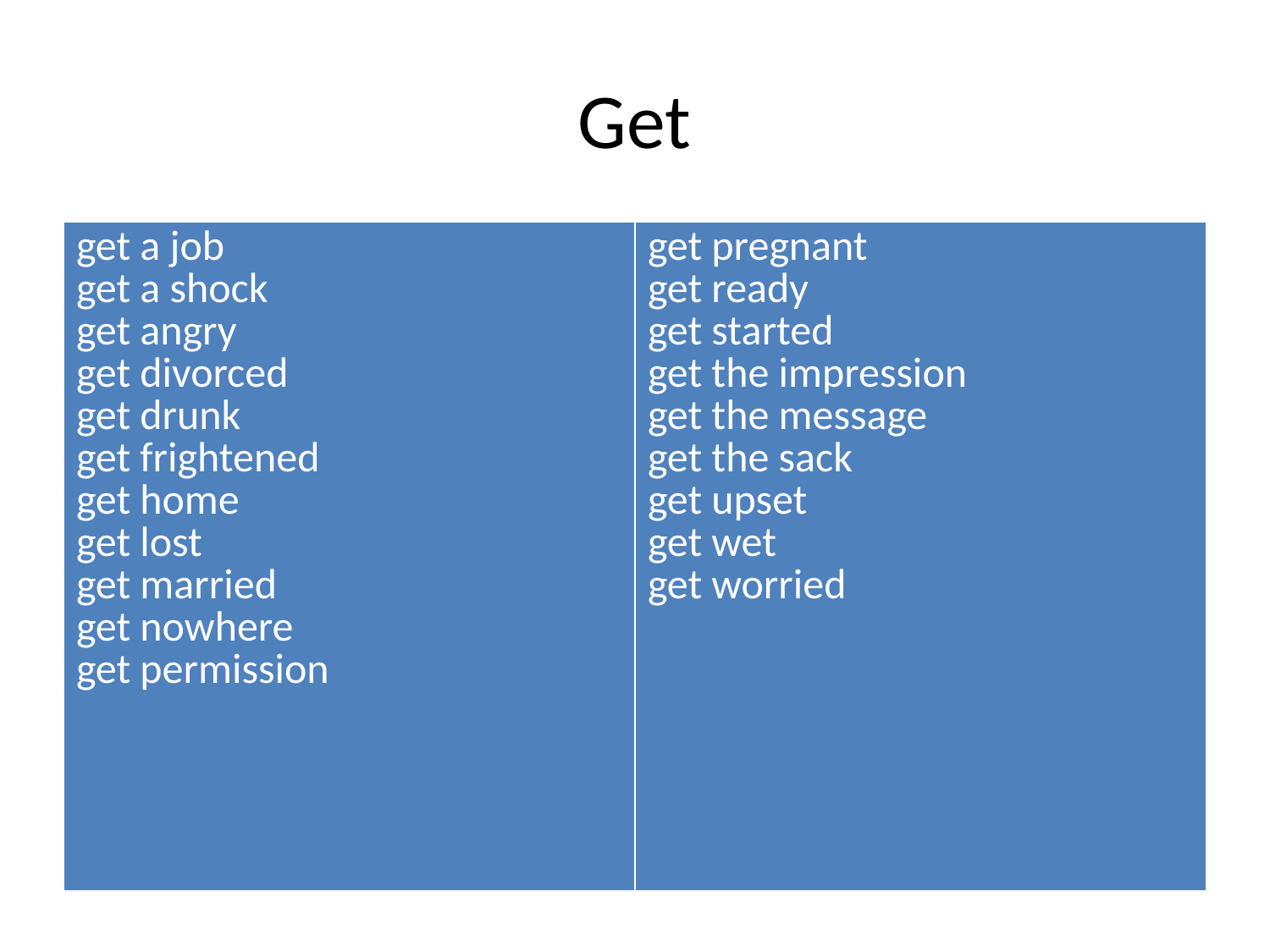

# Get
| get a job get a shock get angry get divorced get drunk get frightened get home get lost get married get nowhere get permission | get pregnant get ready get started get the impression get the message get the sack get upset get wet get worried |
| --- | --- |